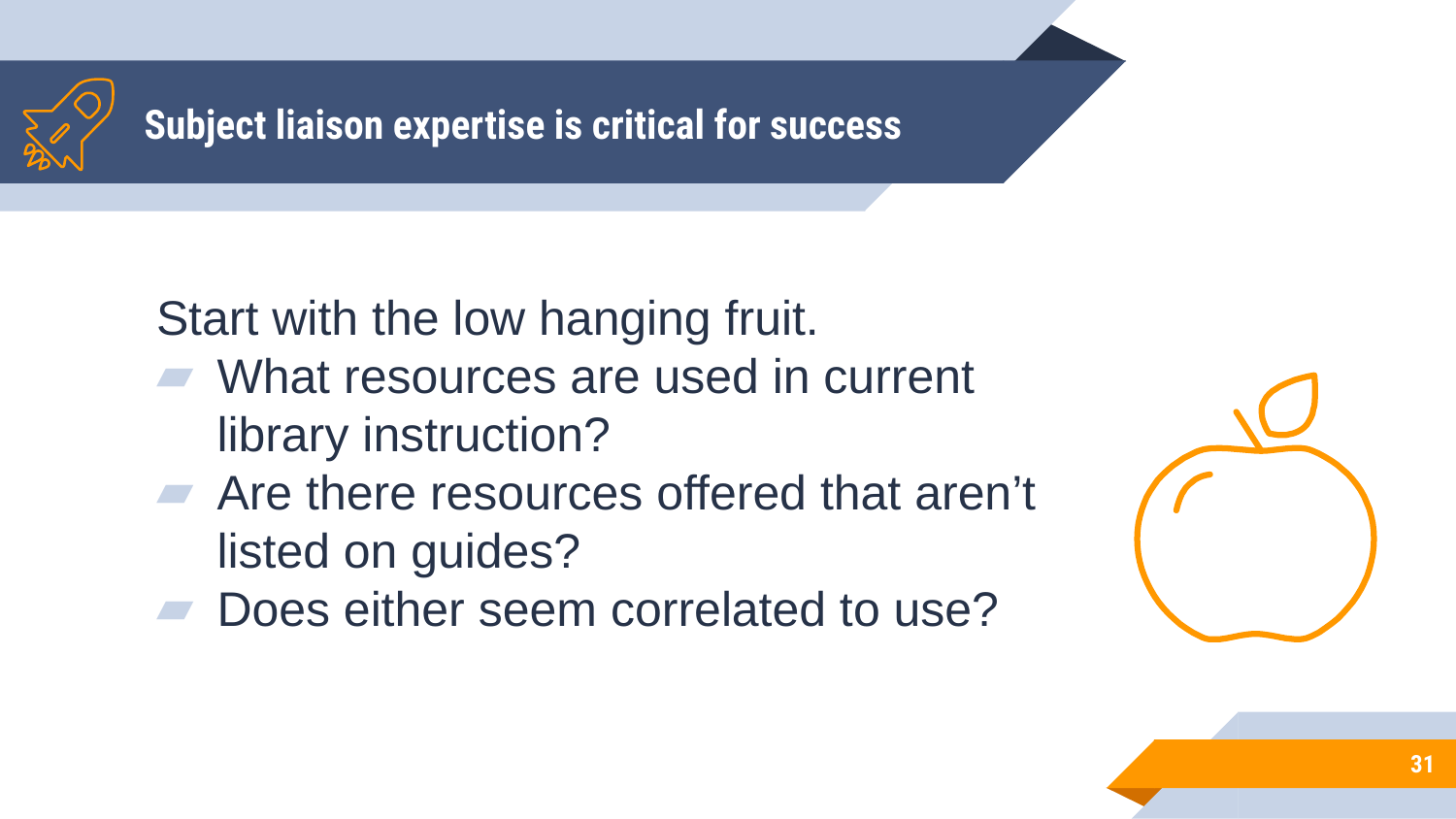

# Subject liaison expertise is critical for success

Start with the low hanging fruit.
What resources are used in current library instruction?
Are there resources offered that aren’t listed on guides?
Does either seem correlated to use?

31